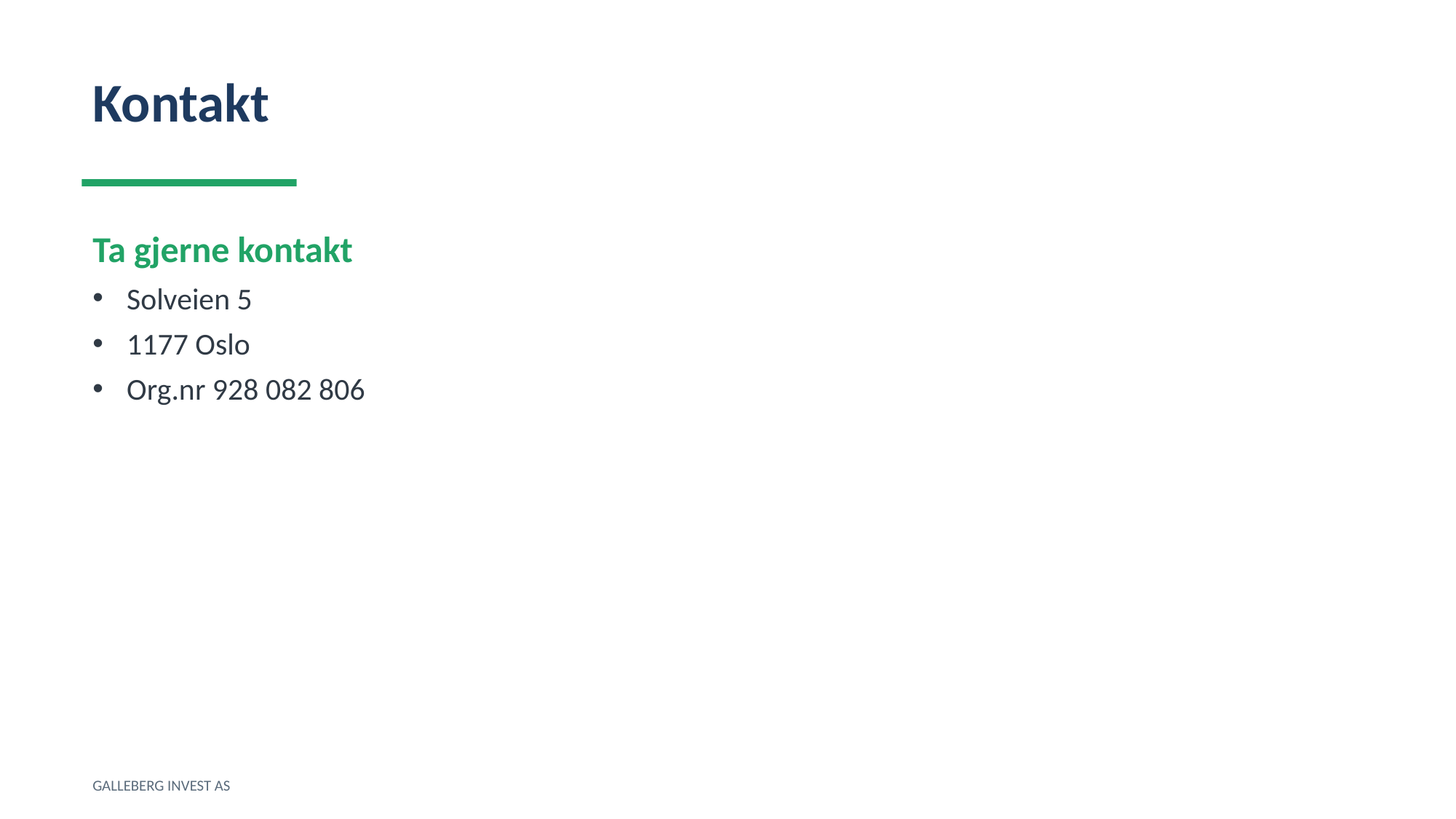

Kontakt

Ta gjerne kontakt
Solveien 5
1177 Oslo
Org.nr 928 082 806
GALLEBERG INVEST AS